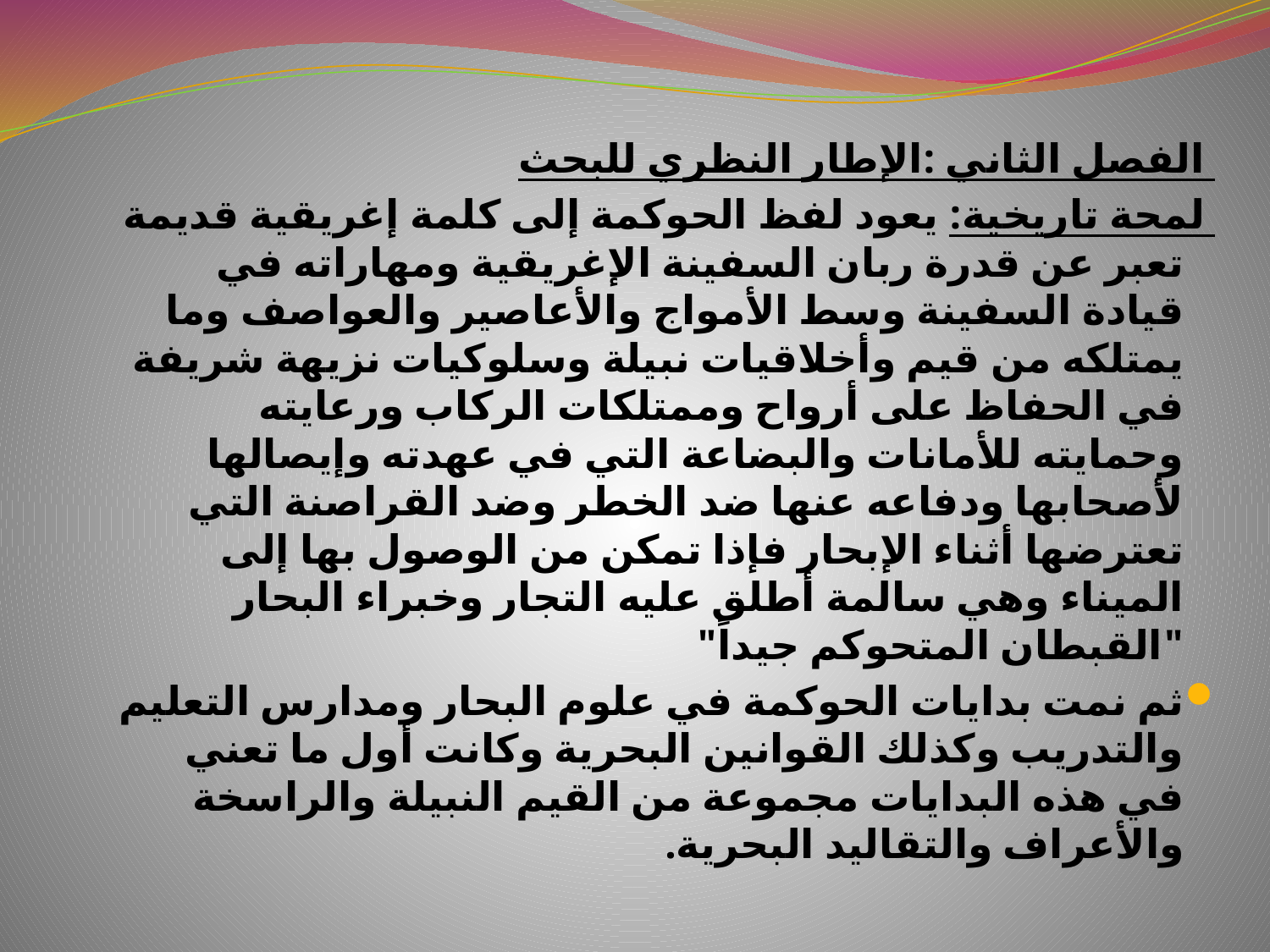

الفصل الثاني :الإطار النظري للبحث
 لمحة تاريخية: يعود لفظ الحوكمة إلى كلمة إغريقية قديمة تعبر عن قدرة ربان السفينة الإغريقية ومهاراته في قيادة السفينة وسط الأمواج والأعاصير والعواصف وما يمتلكه من قيم وأخلاقيات نبيلة وسلوكيات نزيهة شريفة في الحفاظ على أرواح وممتلكات الركاب ورعايته وحمايته للأمانات والبضاعة التي في عهدته وإيصالها لأصحابها ودفاعه عنها ضد الخطر وضد القراصنة التي تعترضها أثناء الإبحار فإذا تمكن من الوصول بها إلى الميناء وهي سالمة أطلق عليه التجار وخبراء البحار "القبطان المتحوكم جيداً"
ثم نمت بدايات الحوكمة في علوم البحار ومدارس التعليم والتدريب وكذلك القوانين البحرية وكانت أول ما تعني في هذه البدايات مجموعة من القيم النبيلة والراسخة والأعراف والتقاليد البحرية.